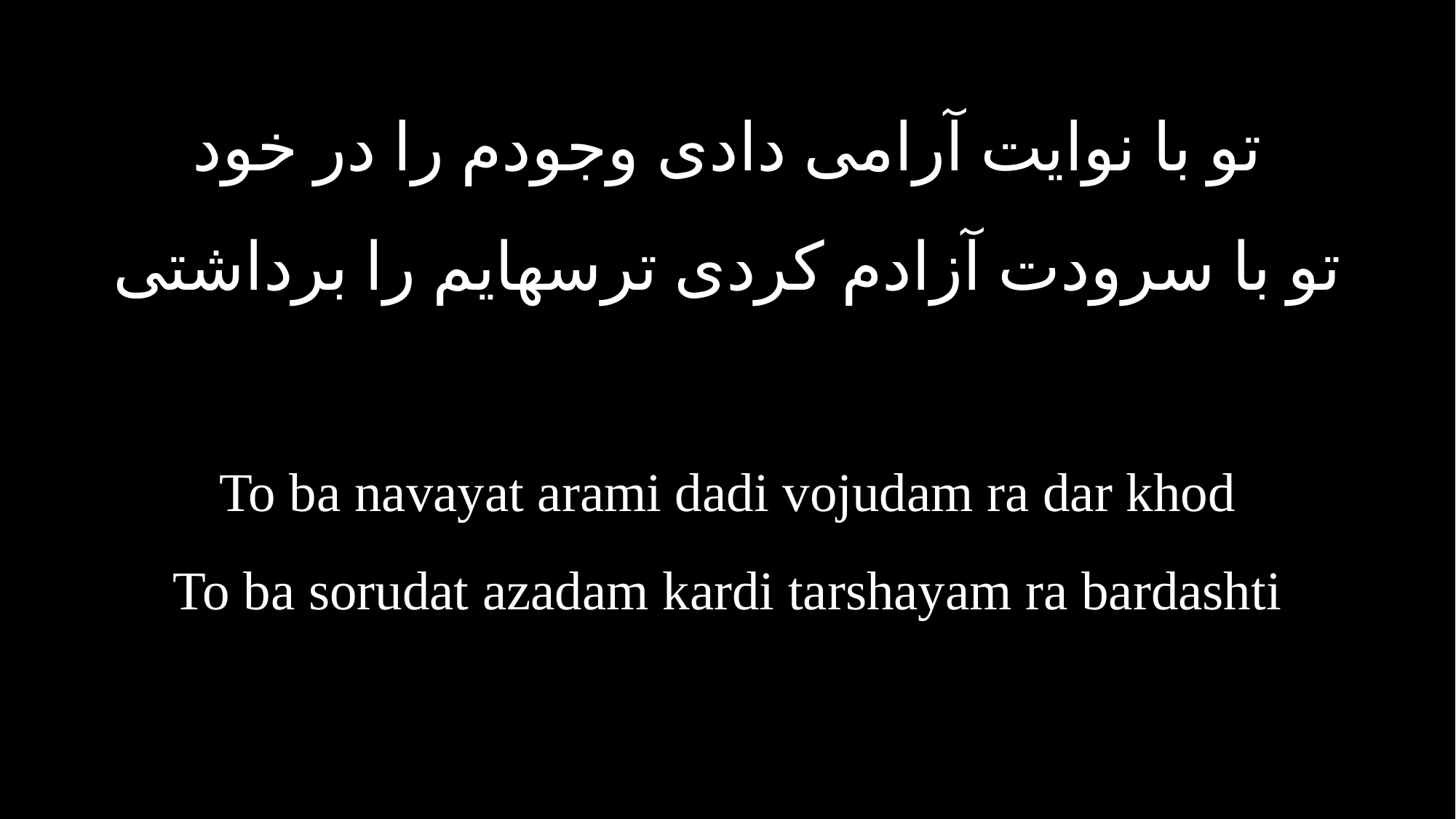

تو با نوایت آرامی دادی وجودم را در خود
تو با سرودت آزادم کردی ترسهایم را برداشتی

To ba navayat arami dadi vojudam ra dar khod
To ba sorudat azadam kardi tarshayam ra bardashti